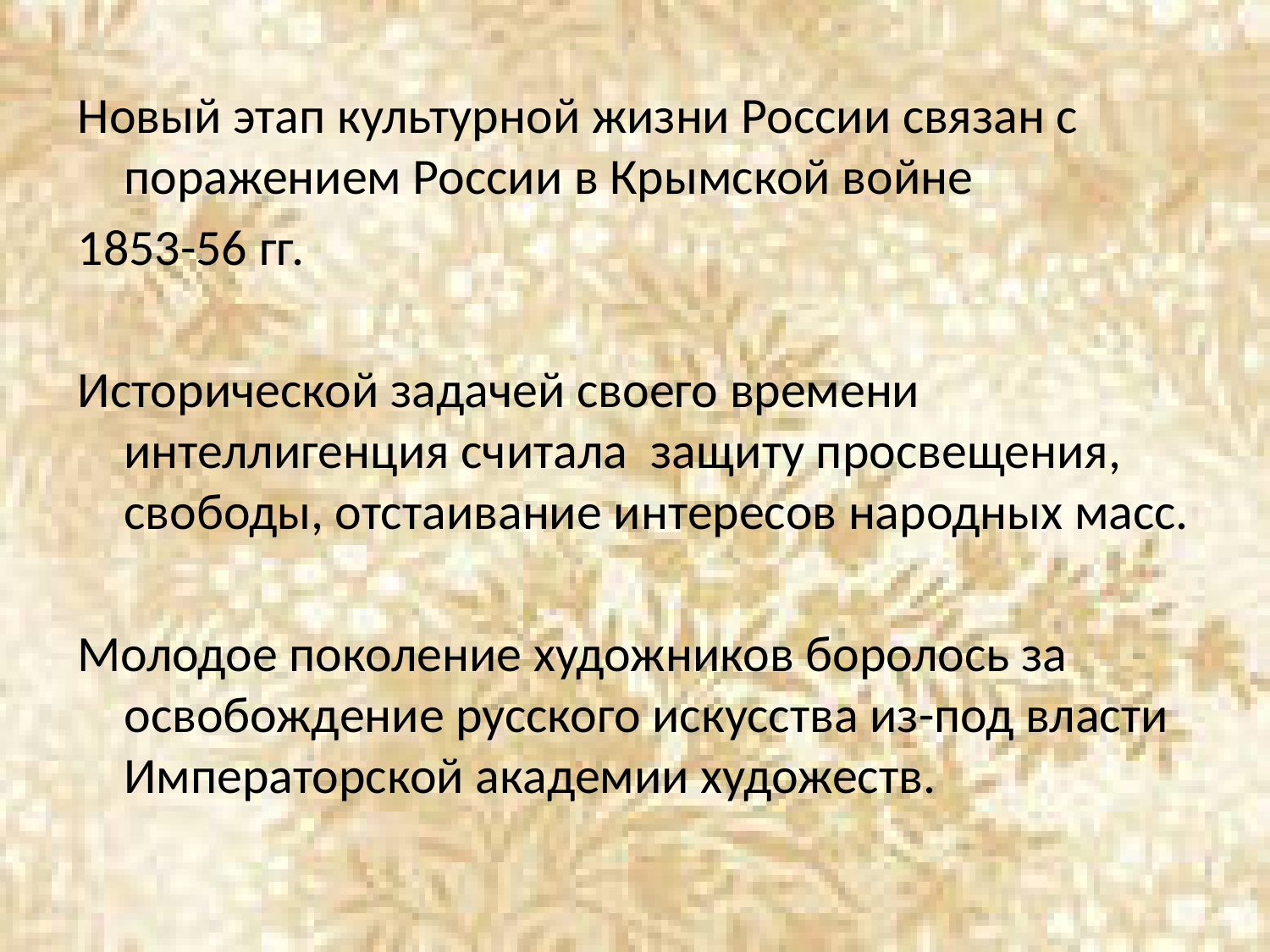

Новый этап культурной жизни России связан с  поражением России в Крымской войне
1853-56 гг.

Исторической задачей своего времени интеллигенция считала  защиту просвещения, свободы, отстаивание интересов народных масс.

Молодое поколение художников боролось за освобождение русского искусства из-под власти Императорской академии художеств.